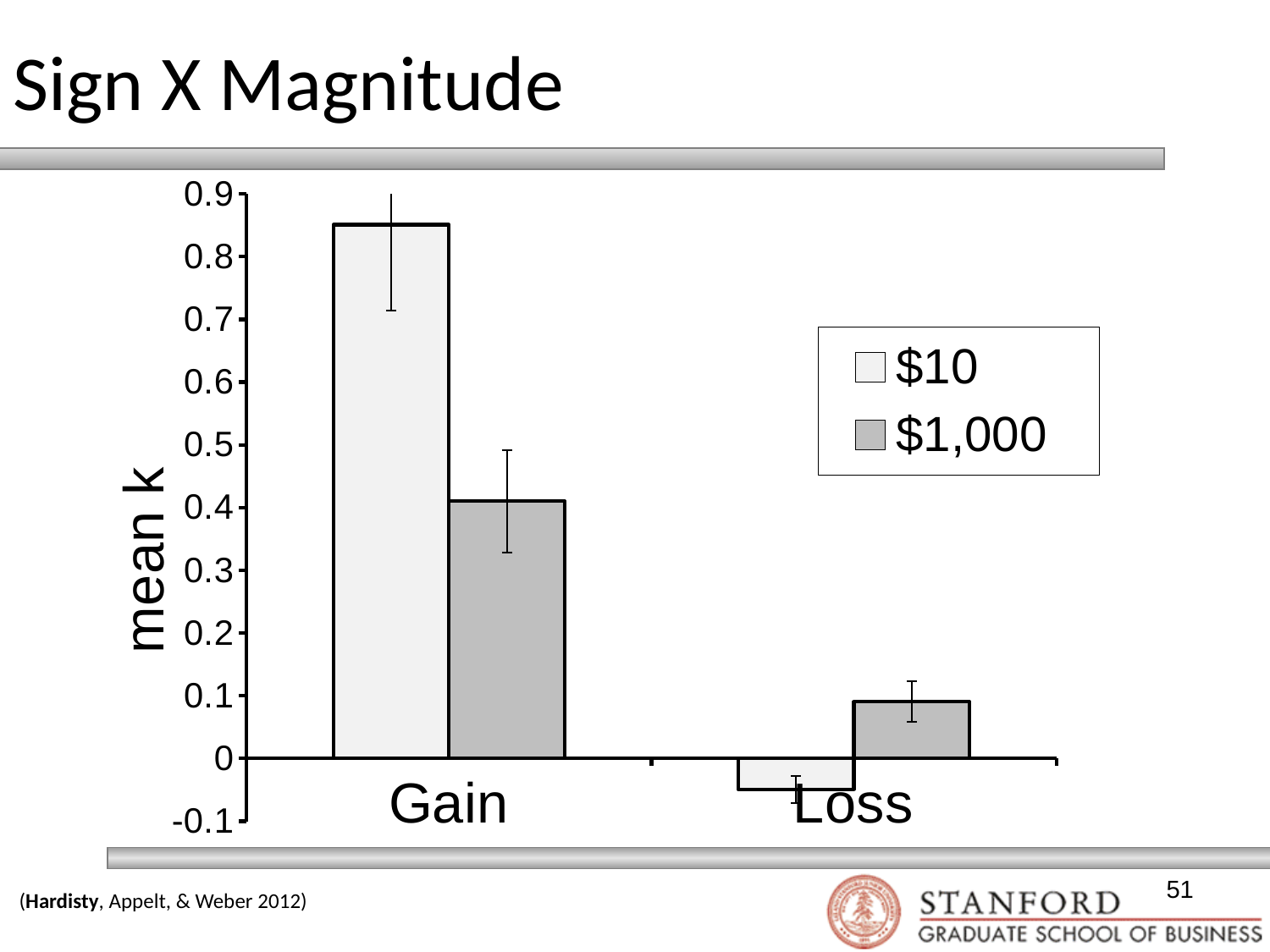

# Sign X Magnitude

### Chart

| Category | $10  | $1,000  |
|---|---|---|
| Gain | 0.851 | 0.4102 |
| Loss | -0.049 | 0.0904 |
51
(Hardisty, Appelt, & Weber 2012)